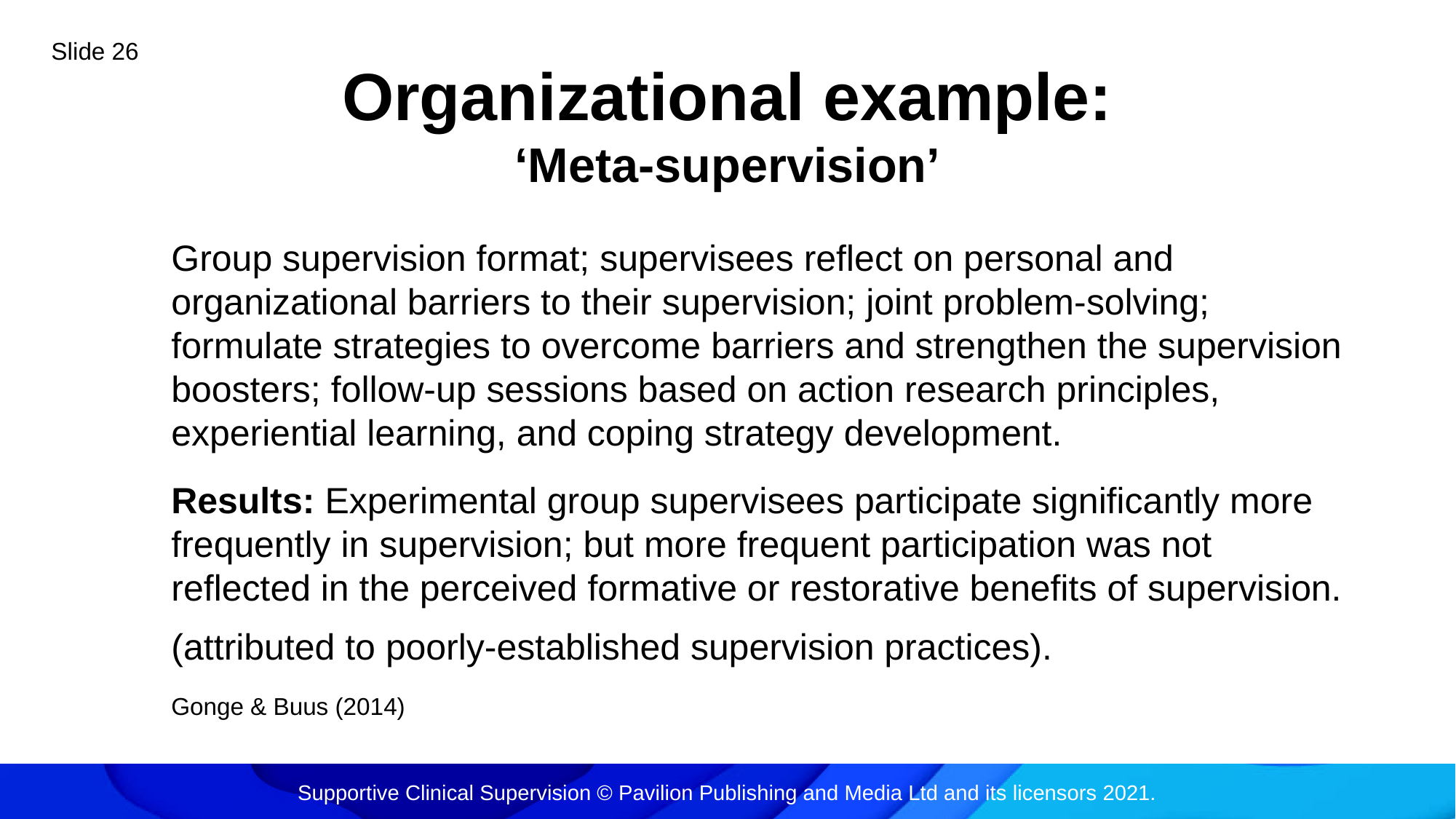

Slide 26
# Organizational example: ‘Meta-supervision’
Group supervision format; supervisees reﬂect on personal and organizational barriers to their supervision; joint problem-solving; formulate strategies to overcome barriers and strengthen the supervision boosters; follow-up sessions based on action research principles, experiential learning, and coping strategy development.
Results: Experimental group supervisees participate signiﬁcantly more frequently in supervision; but more frequent participation was not reﬂected in the perceived formative or restorative beneﬁts of supervision.
(attributed to poorly-established supervision practices).
Gonge & Buus (2014)